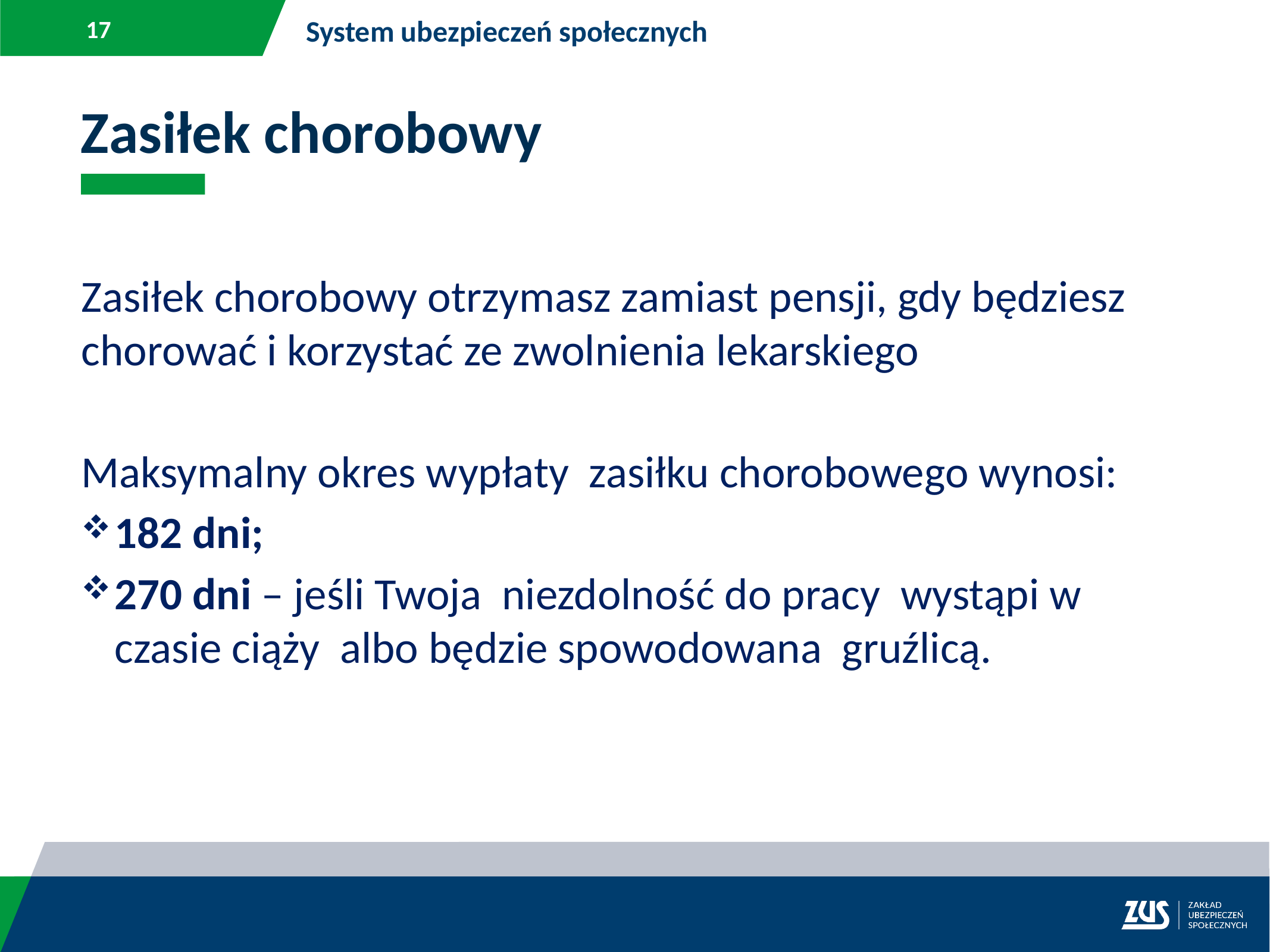

System ubezpieczeń społecznych
Zasiłek chorobowy

Zasiłek chorobowy otrzymasz zamiast pensji, gdy będziesz chorować i korzystać ze zwolnienia lekarskiego

Maksymalny okres wypłaty  zasiłku chorobowego wynosi:
182 dni;
270 dni – jeśli Twoja  niezdolność do pracy  wystąpi w czasie ciąży  albo będzie spowodowana  gruźlicą.